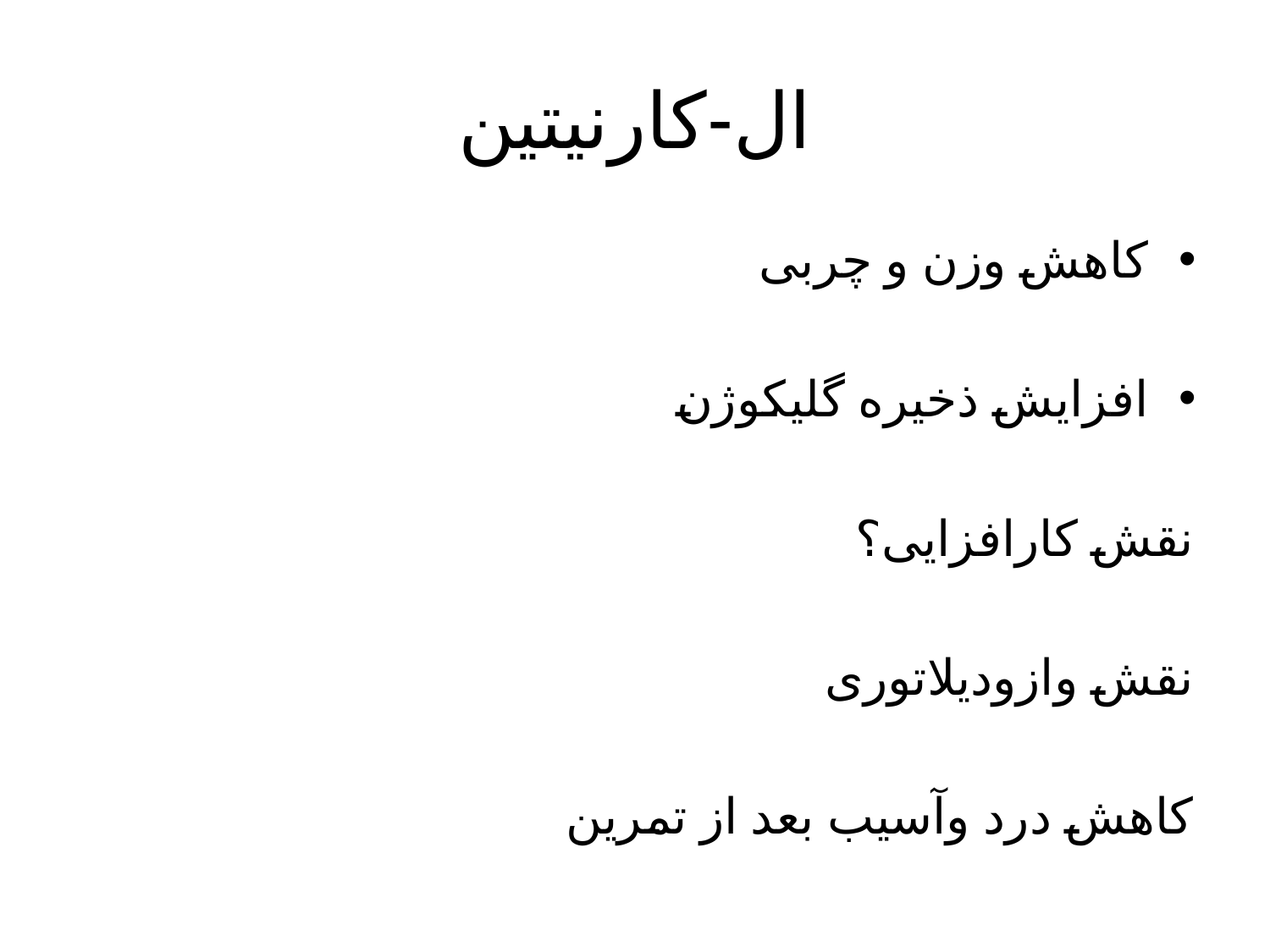

# ال-کارنیتین
کاهش وزن و چربی

افزایش ذخیره گلیکوژن

نقش کارافزایی؟

نقش وازودیلاتوری

کاهش درد وآسیب بعد از تمرین